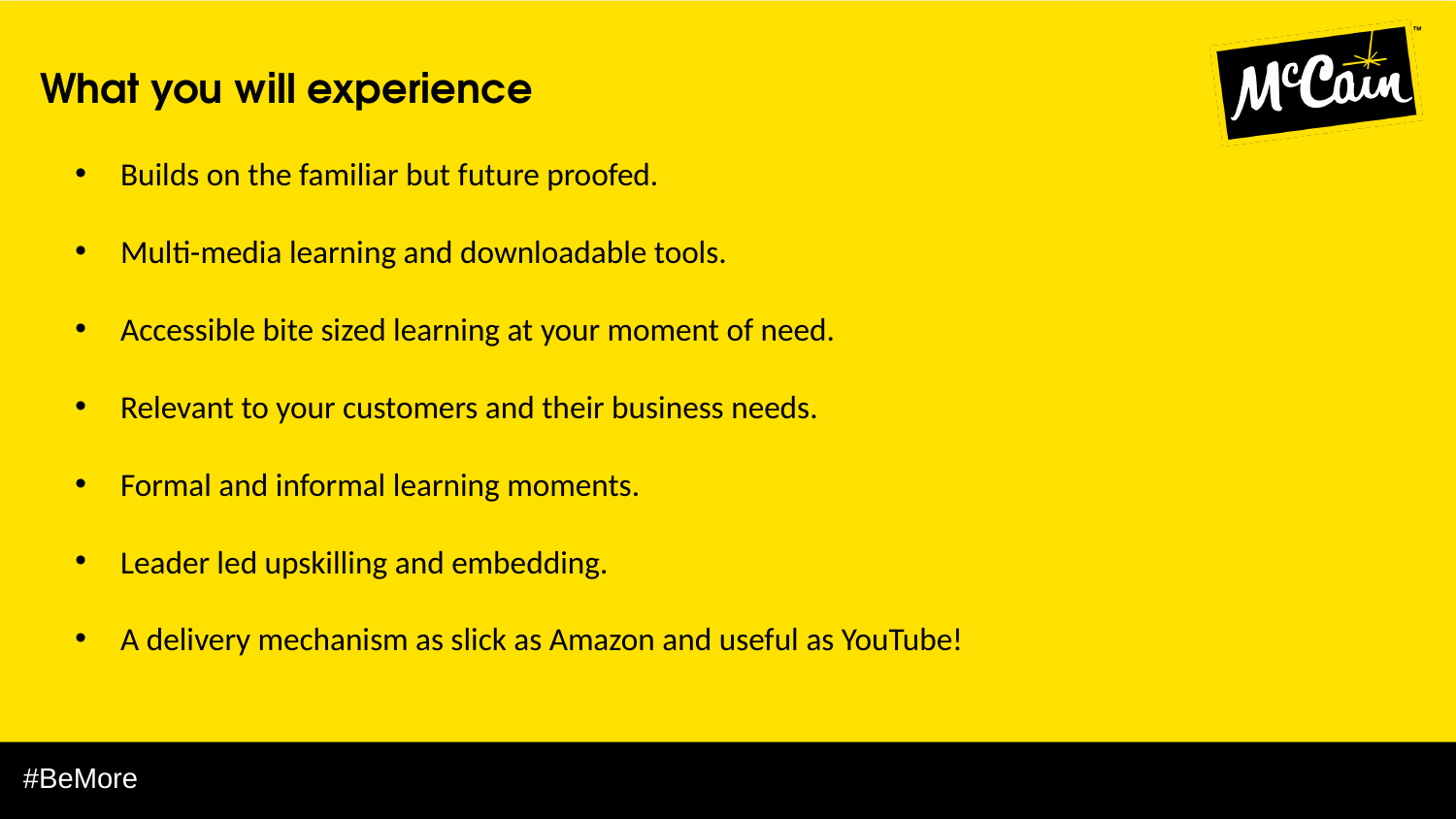

What you will experience
Builds on the familiar but future proofed.

Multi-media learning and downloadable tools.

Accessible bite sized learning at your moment of need.

Relevant to your customers and their business needs.

Formal and informal learning moments.

Leader led upskilling and embedding.

A delivery mechanism as slick as Amazon and useful as YouTube!
#BeMore
#BeMore